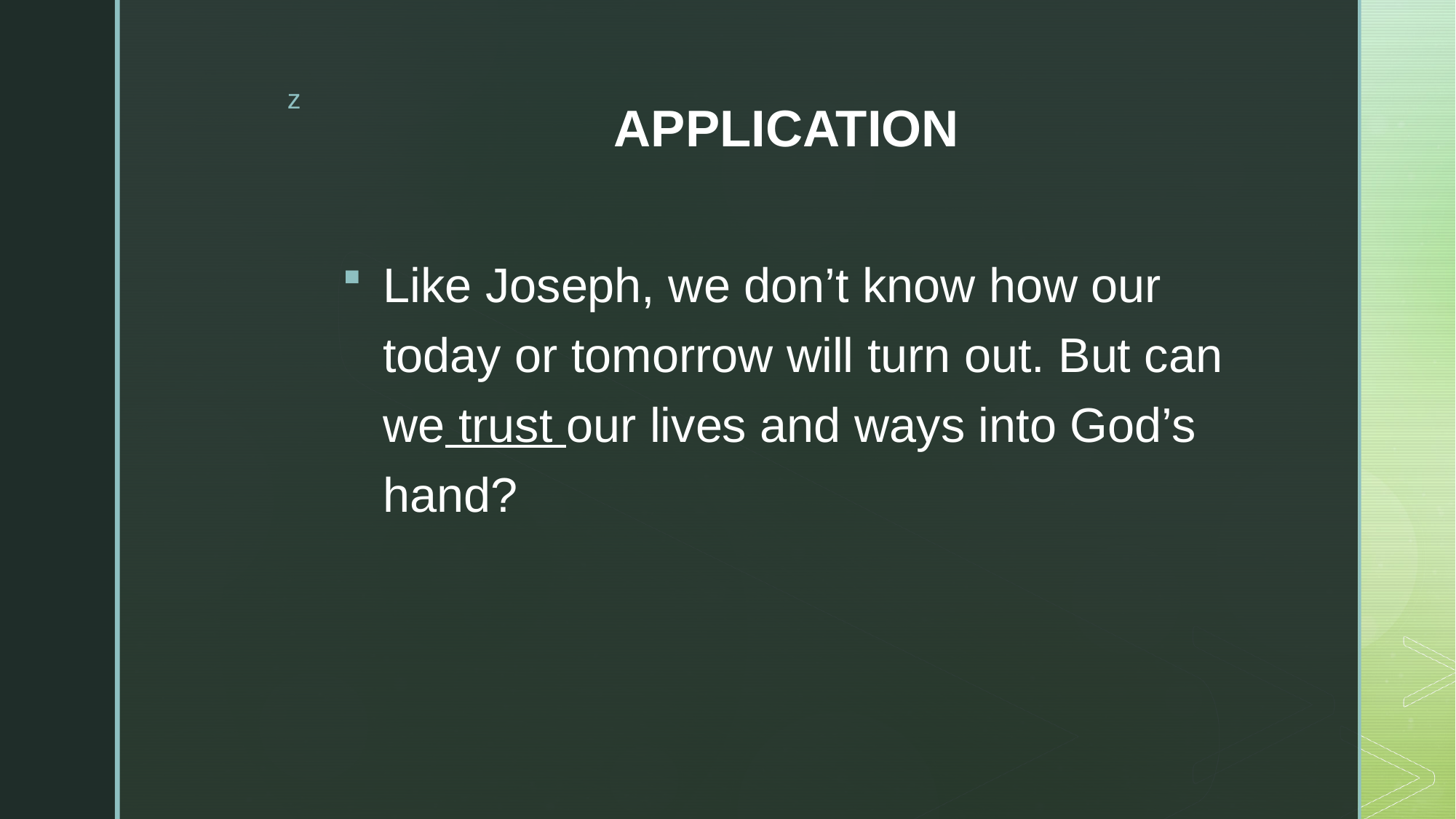

# APPLICATION
Like Joseph, we don’t know how our today or tomorrow will turn out. But can we trust our lives and ways into God’s hand?